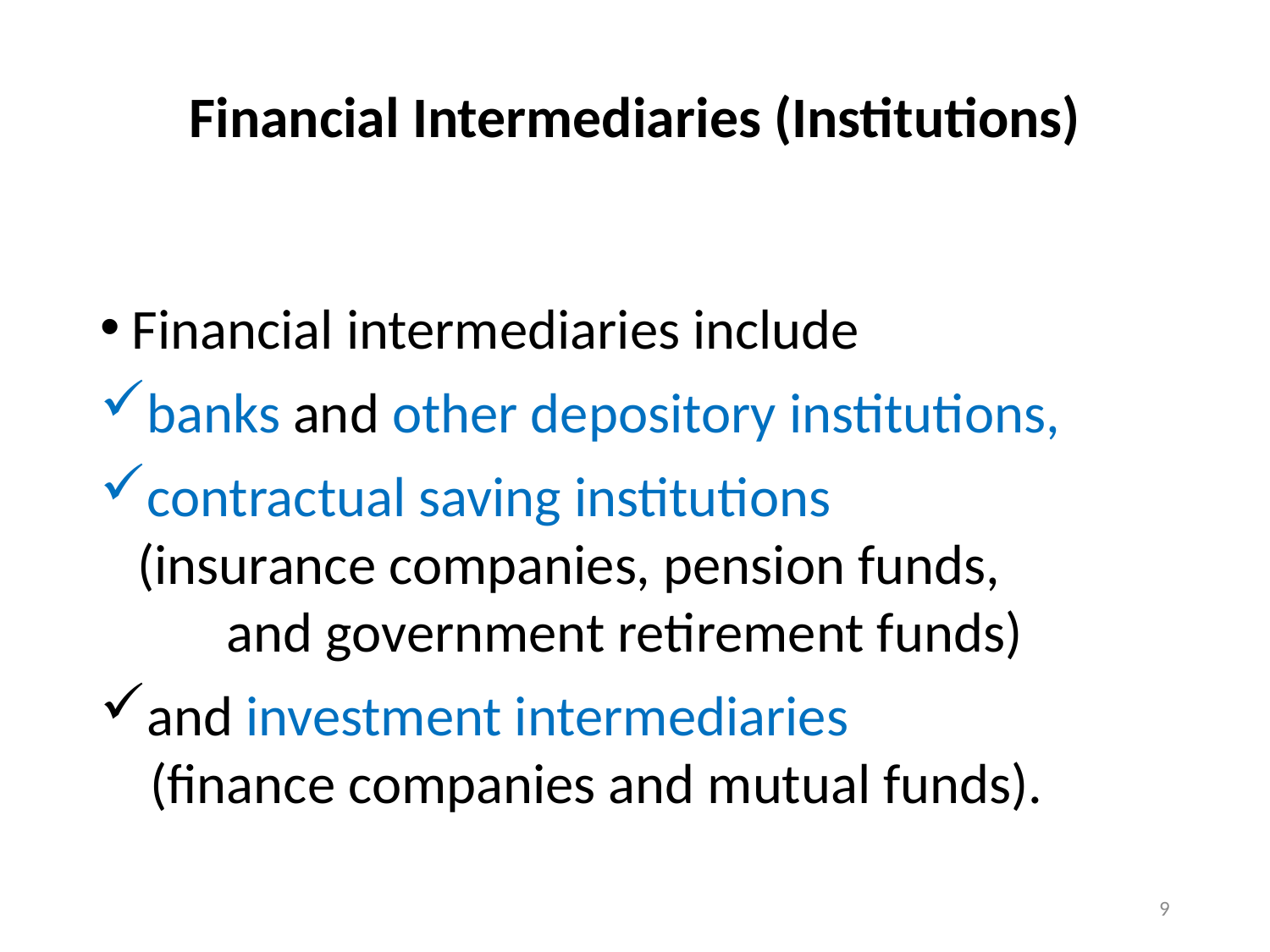

# Financial Intermediaries (Institutions)
Financial intermediaries include
banks and other depository institutions,
contractual saving institutions                       (insurance companies, pension funds,                     and government retirement funds)
and investment intermediaries                           (finance companies and mutual funds).

9